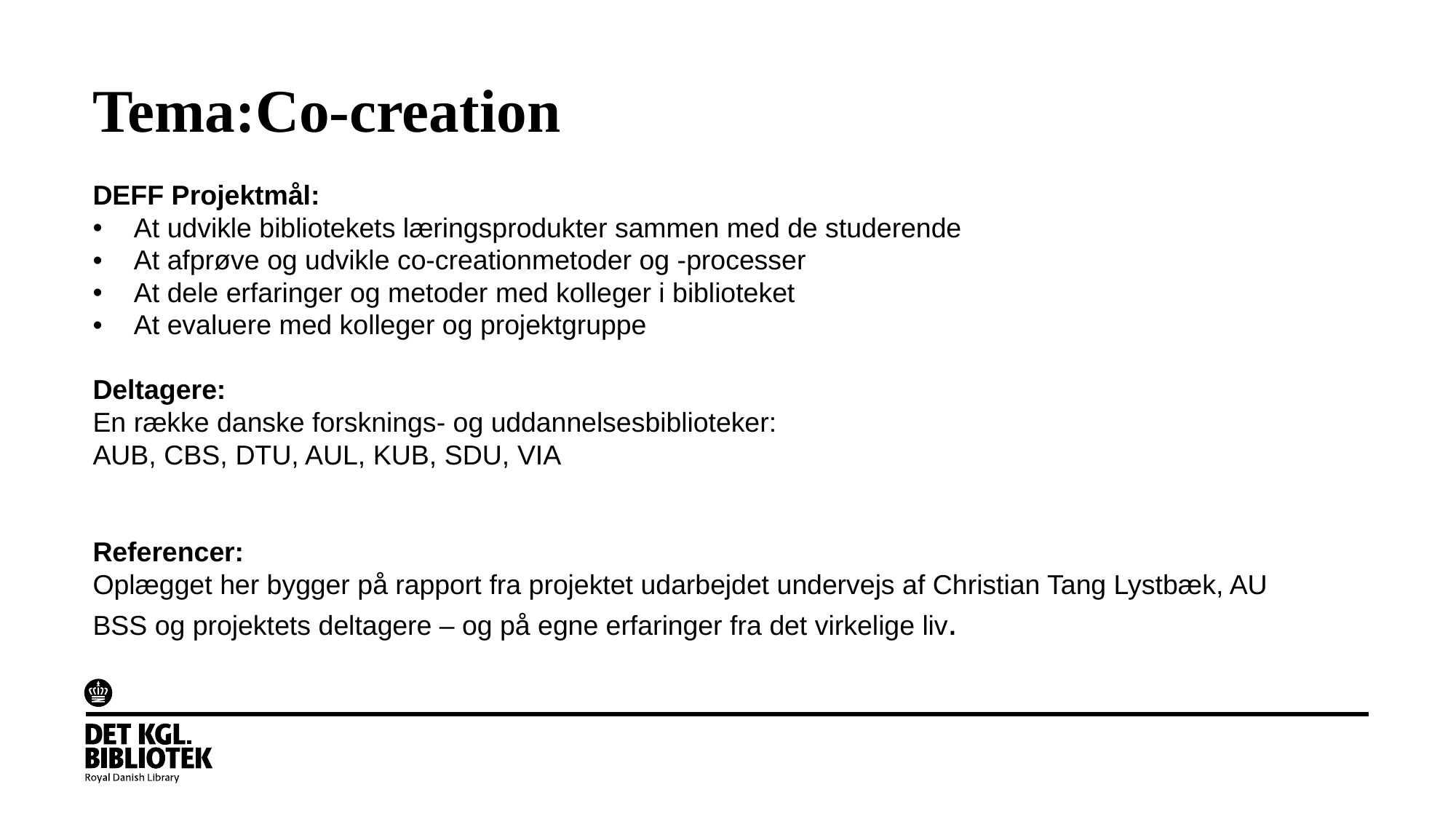

# Tema:Co-creation
DEFF Projektmål:
At udvikle bibliotekets læringsprodukter sammen med de studerende
At afprøve og udvikle co-creationmetoder og -processer
At dele erfaringer og metoder med kolleger i biblioteket
At evaluere med kolleger og projektgruppe

Deltagere:
En række danske forsknings- og uddannelsesbiblioteker:
AUB, CBS, DTU, AUL, KUB, SDU, VIA

Referencer:
Oplægget her bygger på rapport fra projektet udarbejdet undervejs af Christian Tang Lystbæk, AU BSS og projektets deltagere – og på egne erfaringer fra det virkelige liv.